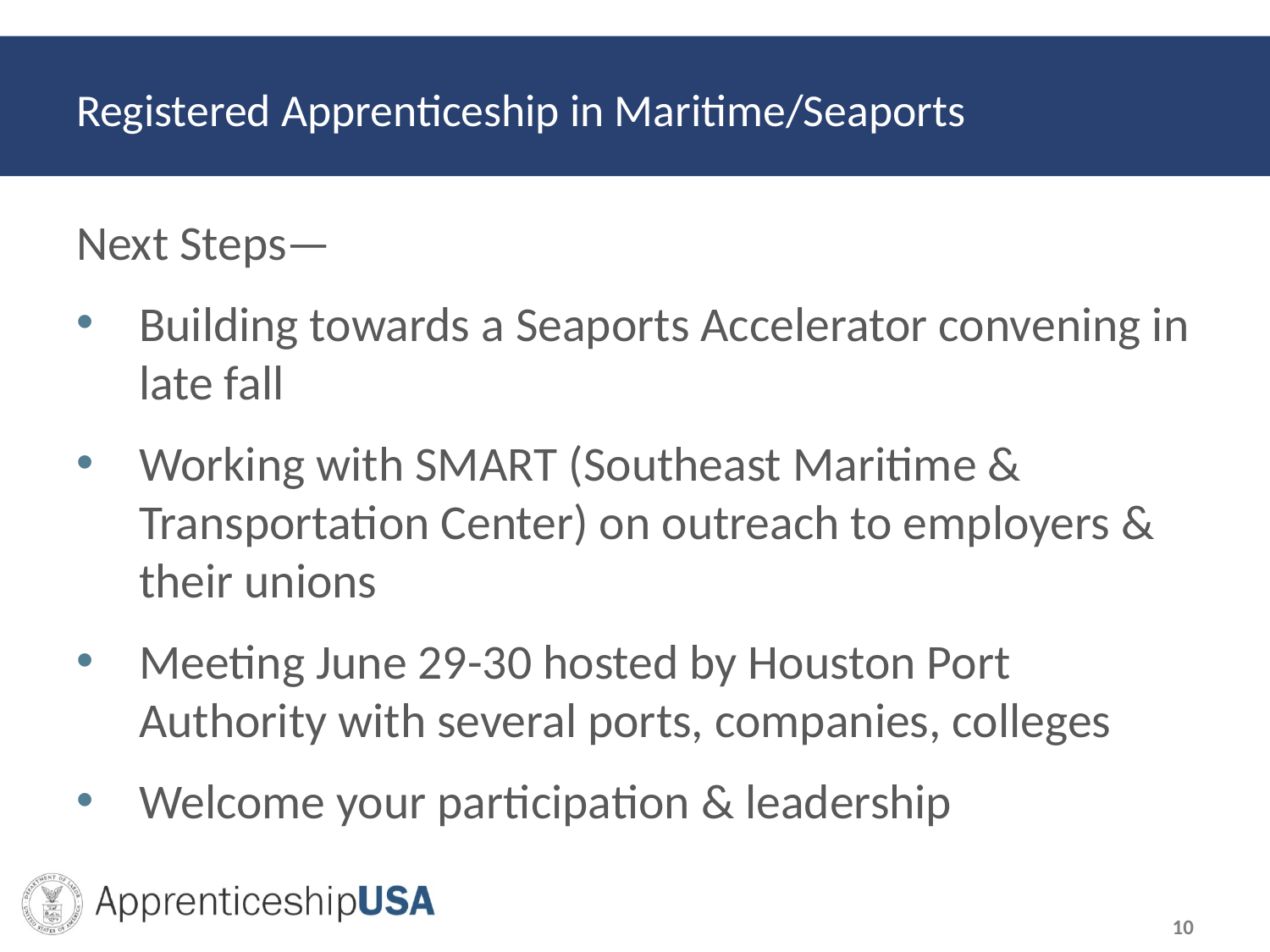

# Registered Apprenticeship in Maritime/Seaports
Next Steps—
Building towards a Seaports Accelerator convening in late fall
Working with SMART (Southeast Maritime & Transportation Center) on outreach to employers & their unions
Meeting June 29-30 hosted by Houston Port Authority with several ports, companies, colleges
Welcome your participation & leadership

10